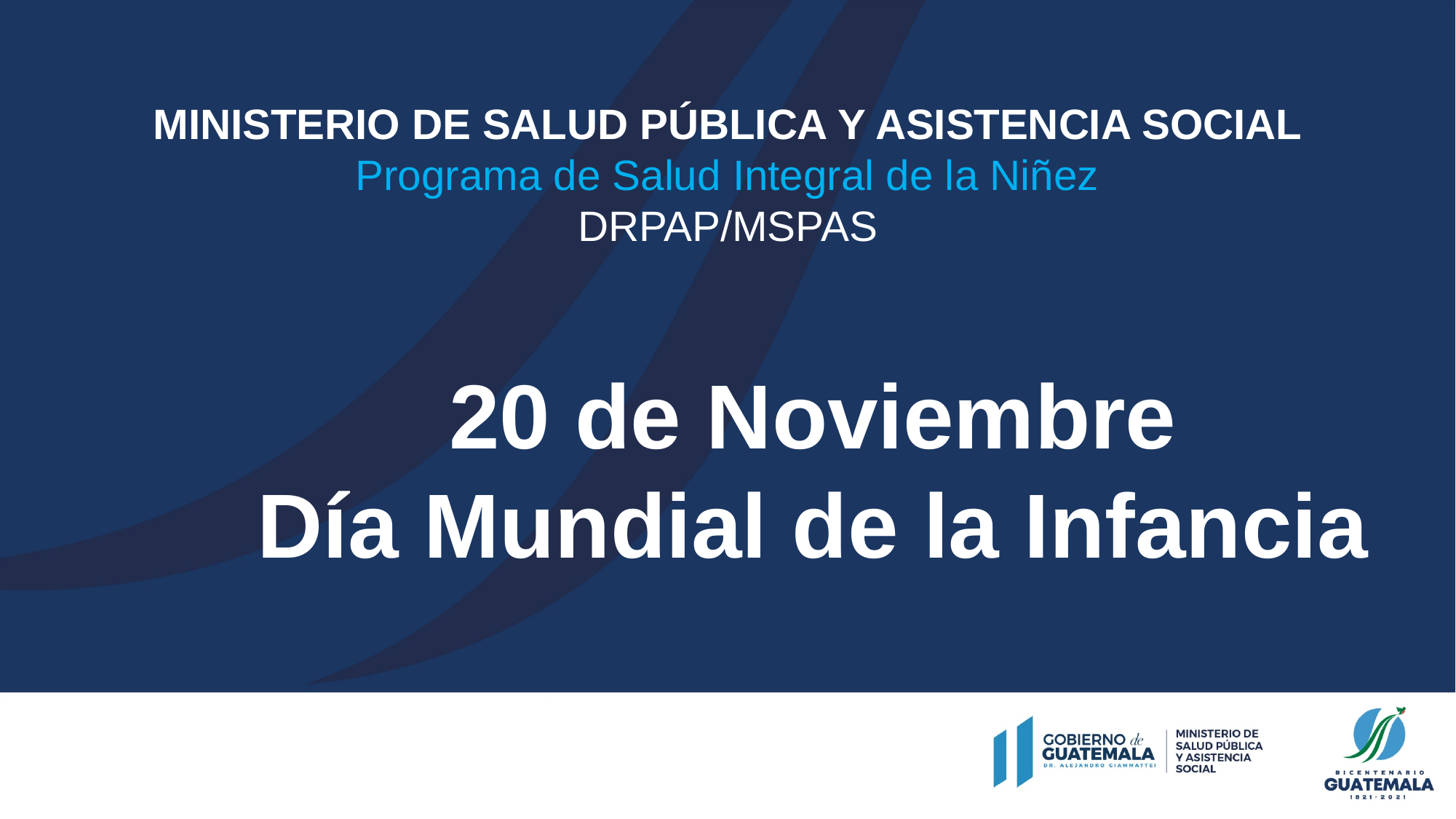

MINISTERIO DE SALUD PÚBLICA Y ASISTENCIA SOCIAL
Programa de Salud Integral de la Niñez
DRPAP/MSPAS
20 de Noviembre
Día Mundial de la Infancia